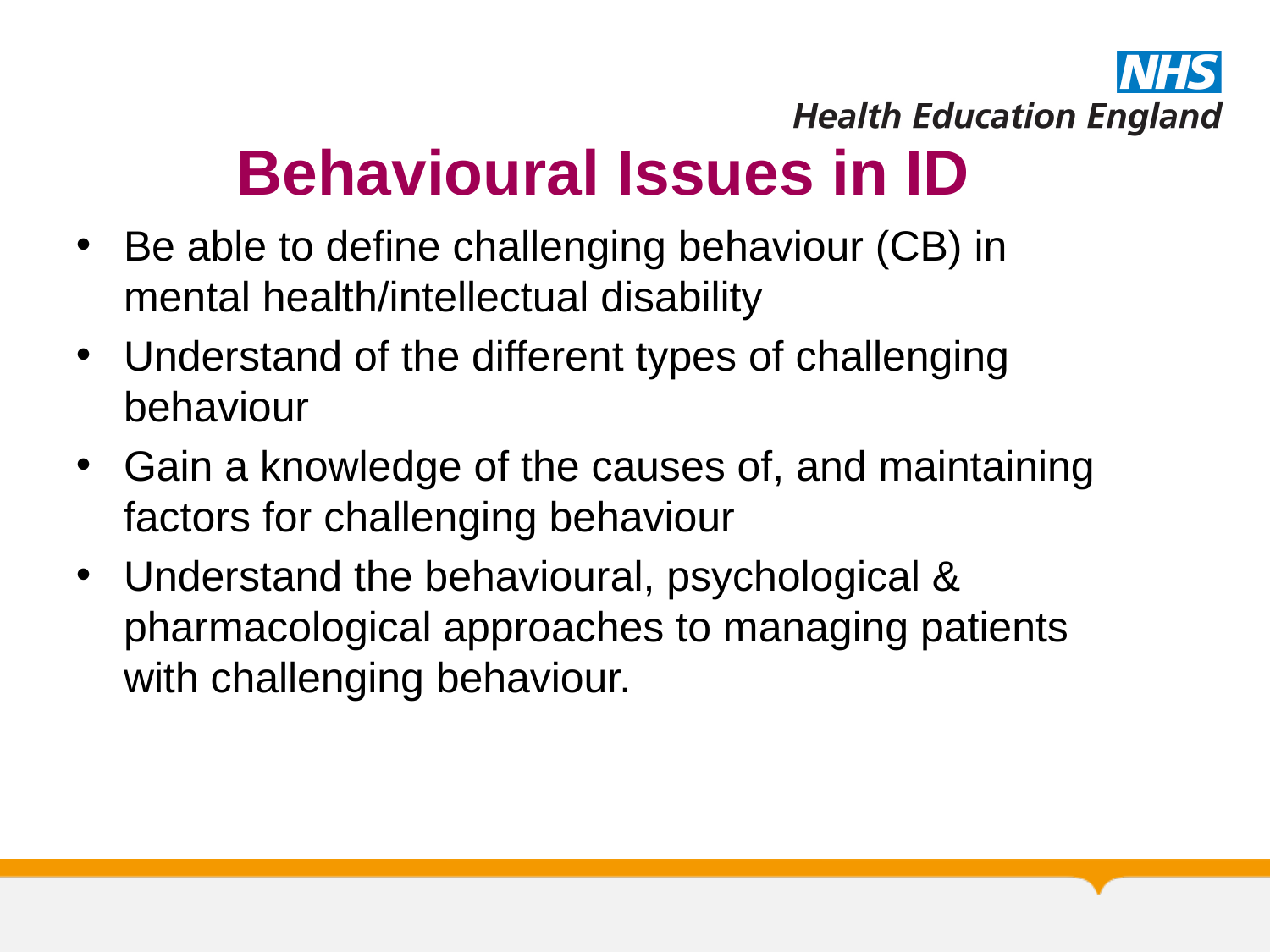

# Behavioural Issues in ID
Be able to define challenging behaviour (CB) in mental health/intellectual disability
Understand of the different types of challenging behaviour
Gain a knowledge of the causes of, and maintaining factors for challenging behaviour
Understand the behavioural, psychological & pharmacological approaches to managing patients with challenging behaviour.